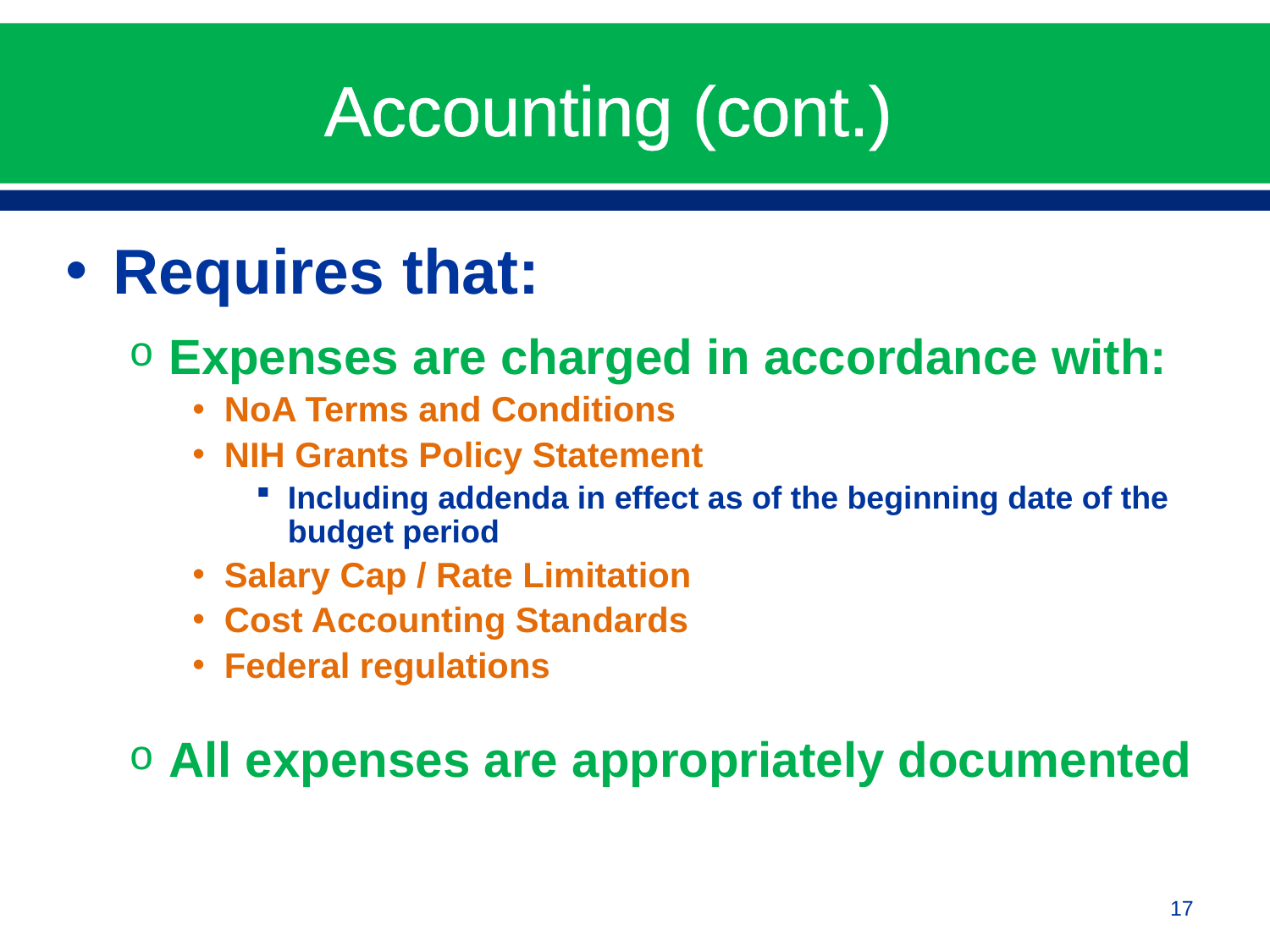

# Accounting (cont.)
Requires that:
Expenses are charged in accordance with:
NoA Terms and Conditions
NIH Grants Policy Statement
Including addenda in effect as of the beginning date of the budget period
Salary Cap / Rate Limitation
Cost Accounting Standards
Federal regulations

All expenses are appropriately documented
17